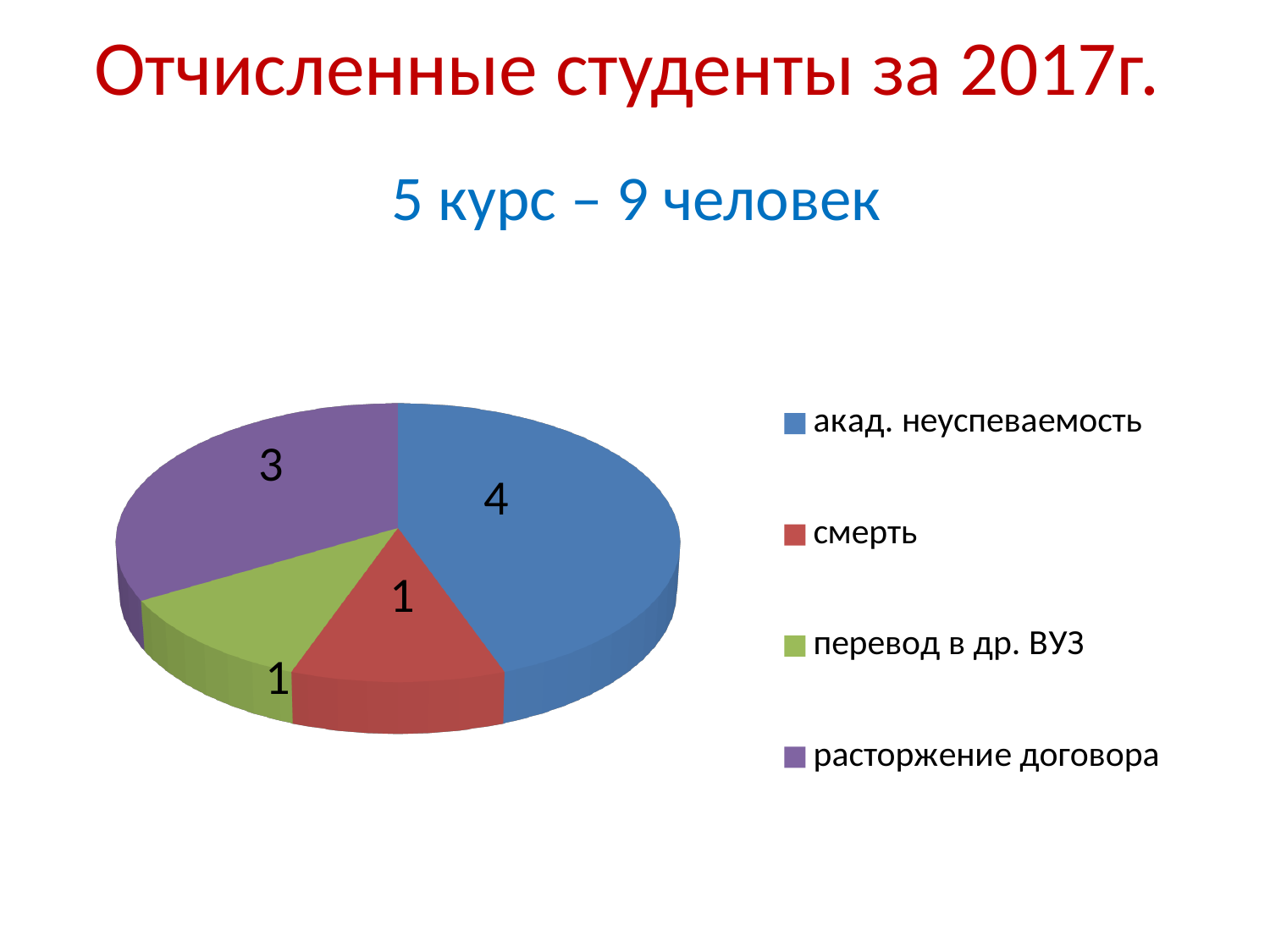

# Отчисленные студенты за 2017г.
5 курс – 9 человек

[unsupported chart]